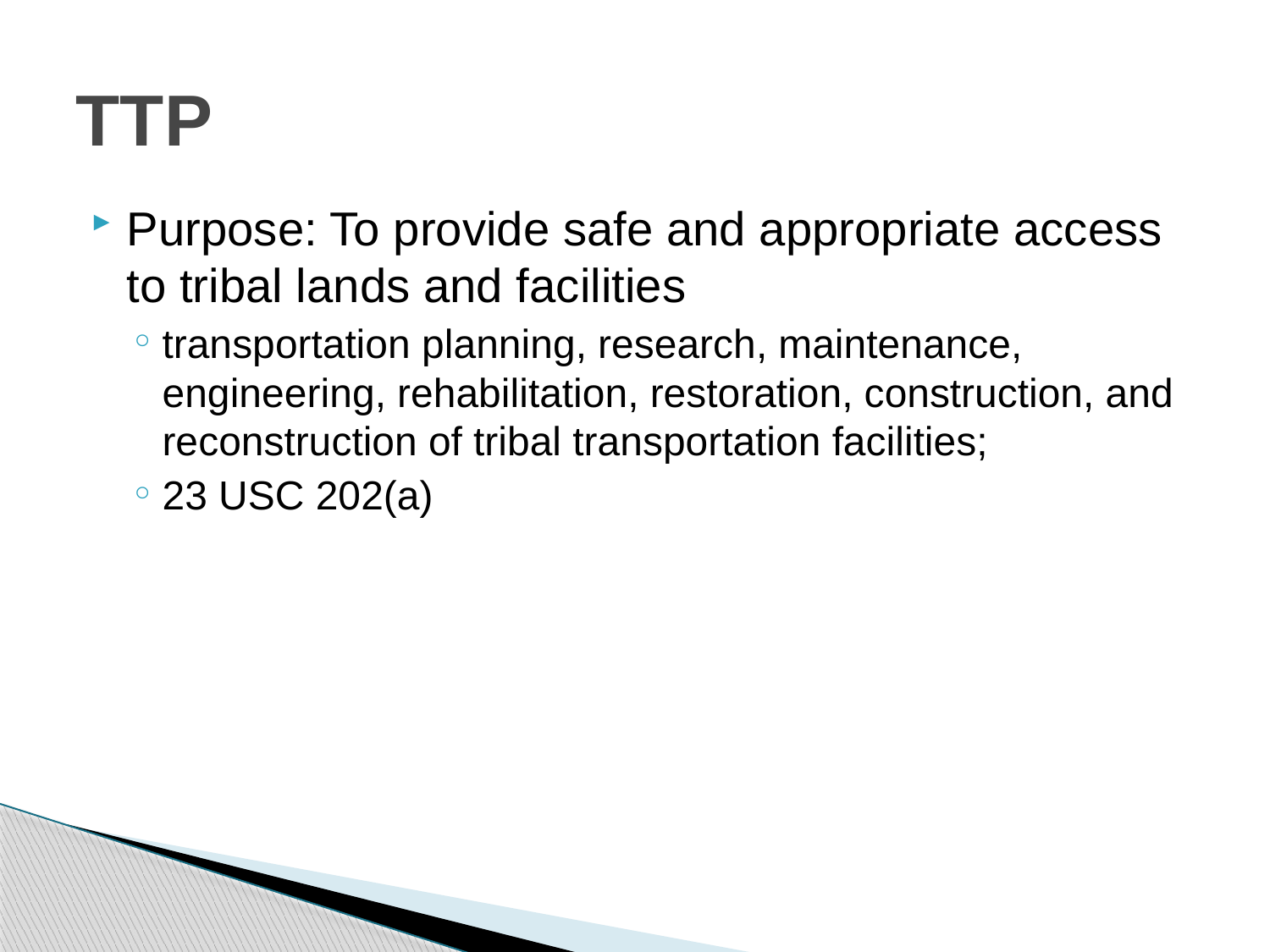

# TTP
Purpose: To provide safe and appropriate access to tribal lands and facilities
transportation planning, research, maintenance, engineering, rehabilitation, restoration, construction, and reconstruction of tribal transportation facilities;
23 USC 202(a)